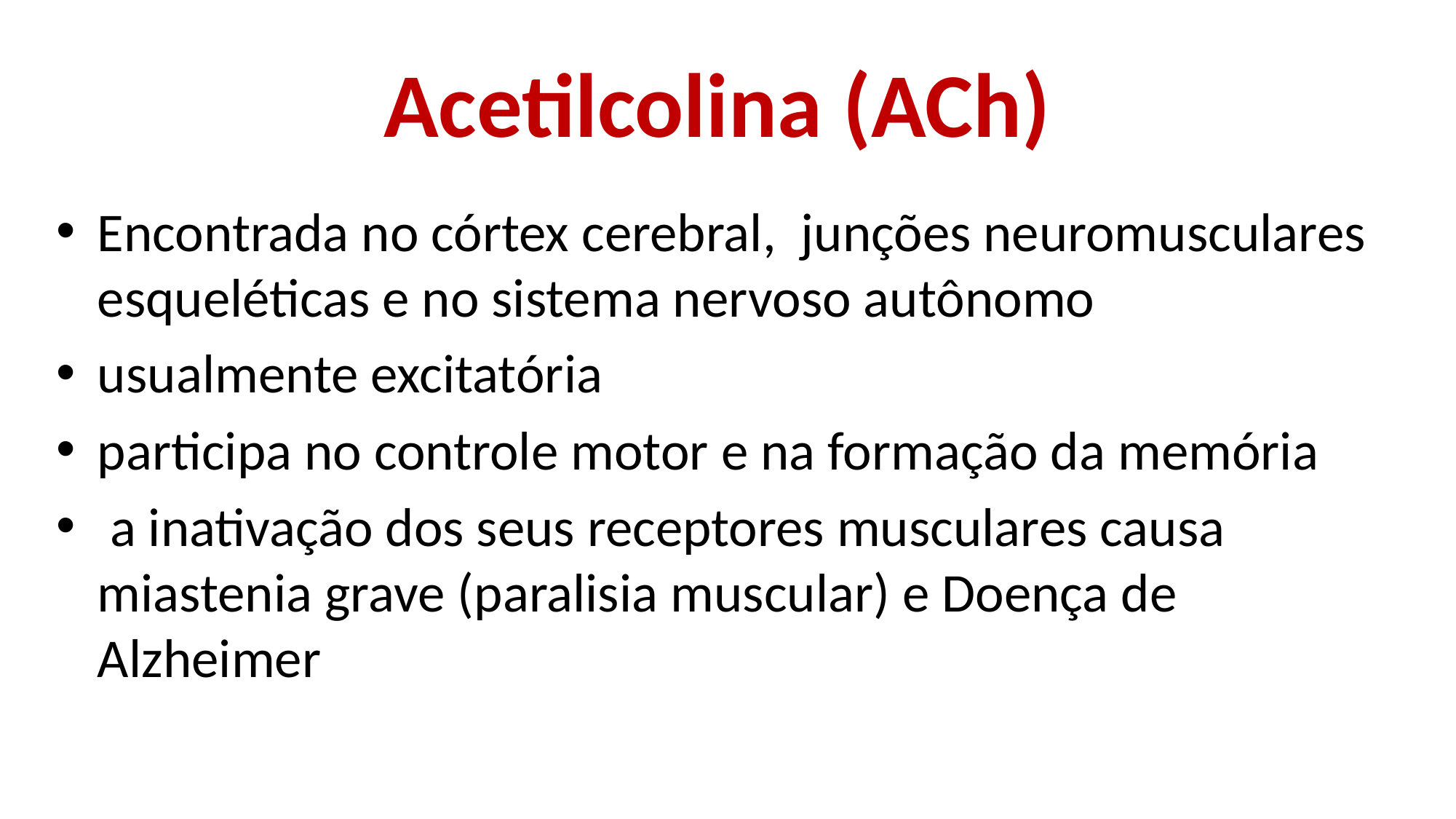

# Acetilcolina (ACh)
Encontrada no córtex cerebral,  junções neuromusculares esqueléticas e no sistema nervoso autônomo
usualmente excitatória
participa no controle motor e na formação da memória
 a inativação dos seus receptores musculares causa miastenia grave (paralisia muscular) e Doença de Alzheimer